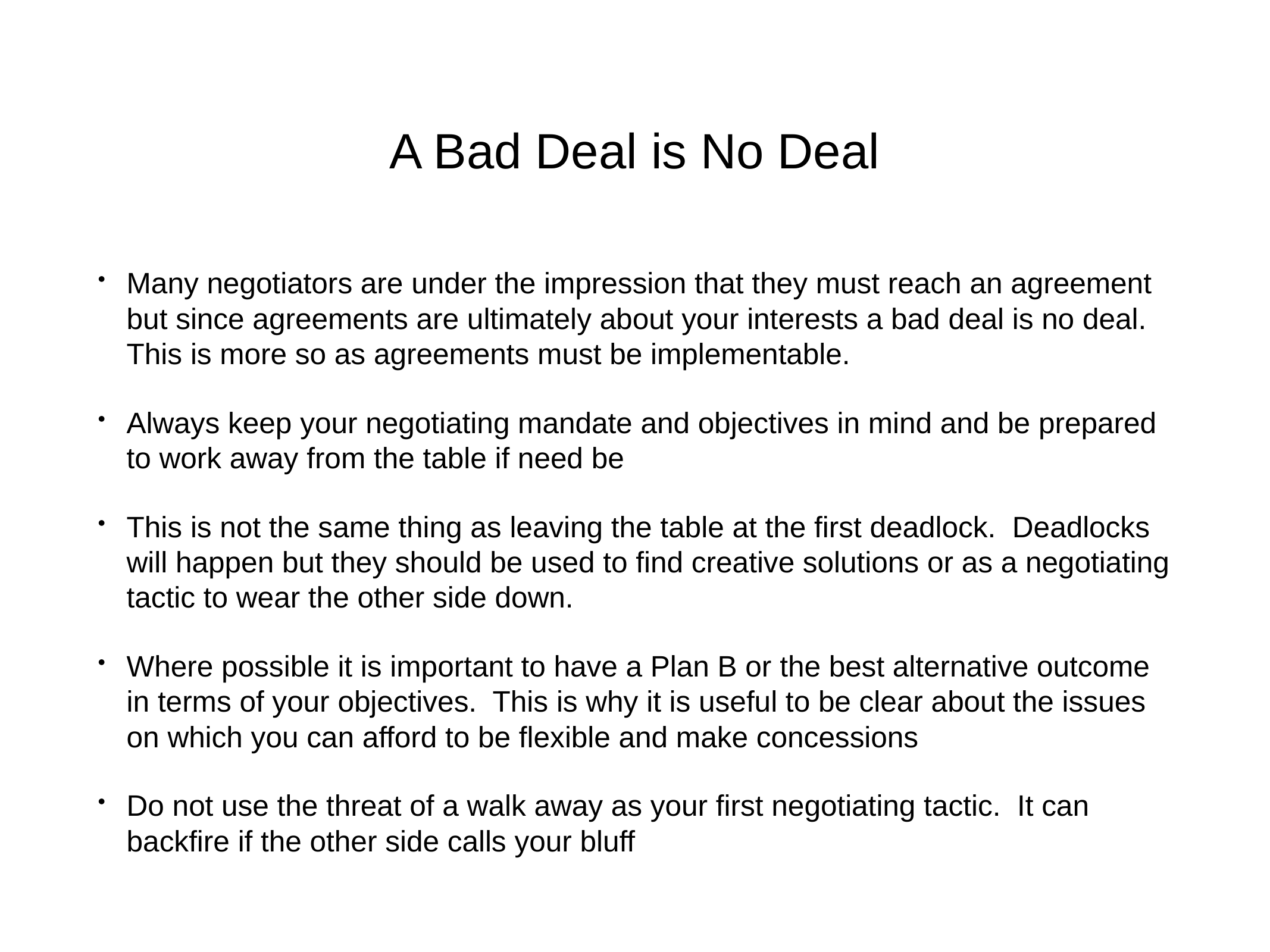

# A Bad Deal is No Deal
Many negotiators are under the impression that they must reach an agreement but since agreements are ultimately about your interests a bad deal is no deal.  This is more so as agreements must be implementable.
Always keep your negotiating mandate and objectives in mind and be prepared to work away from the table if need be
This is not the same thing as leaving the table at the first deadlock.  Deadlocks will happen but they should be used to find creative solutions or as a negotiating tactic to wear the other side down.
Where possible it is important to have a Plan B or the best alternative outcome in terms of your objectives.  This is why it is useful to be clear about the issues on which you can afford to be flexible and make concessions
Do not use the threat of a walk away as your first negotiating tactic.  It can backfire if the other side calls your bluff